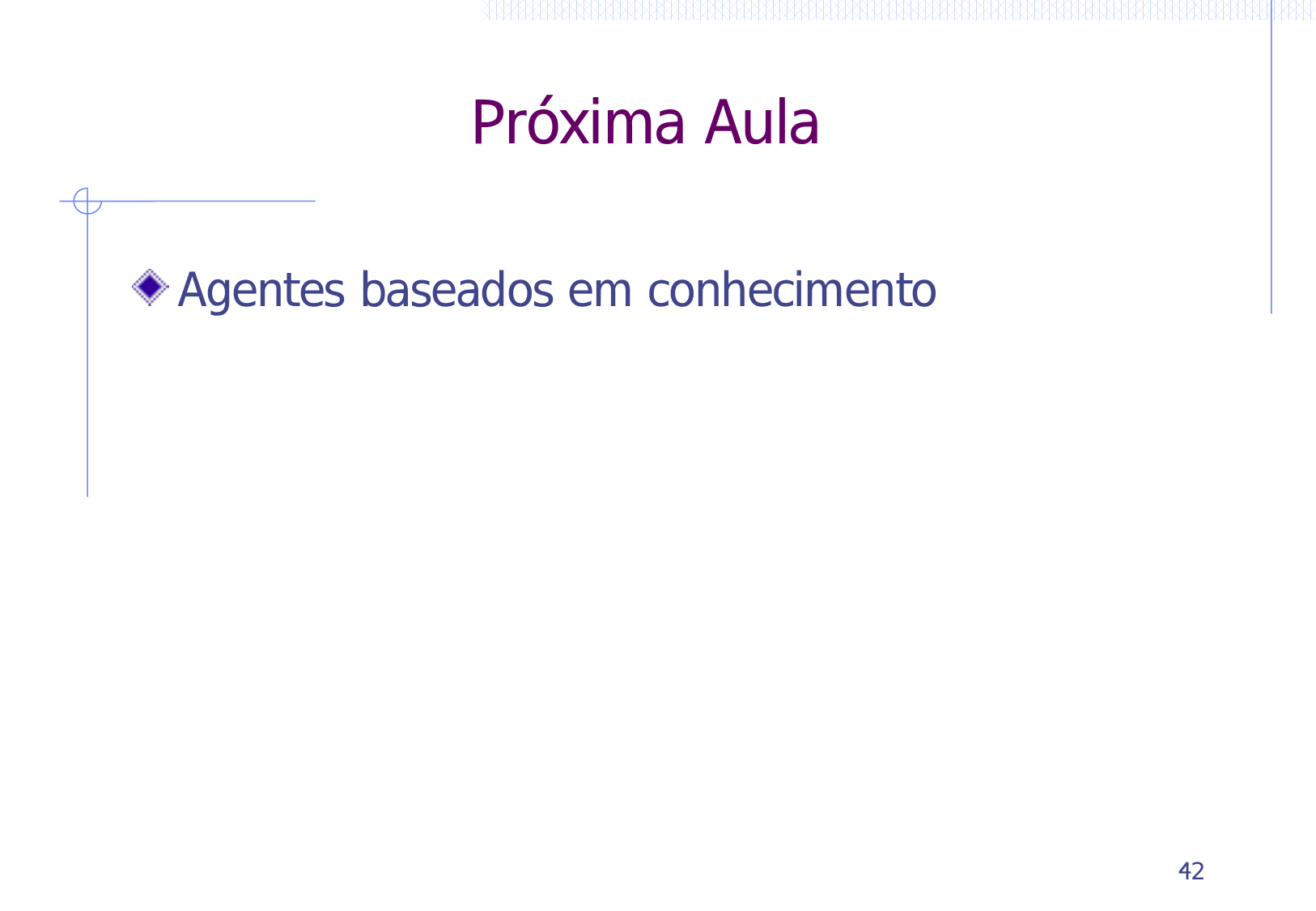

# Próxima Aula
Agentes baseados em conhecimento
42